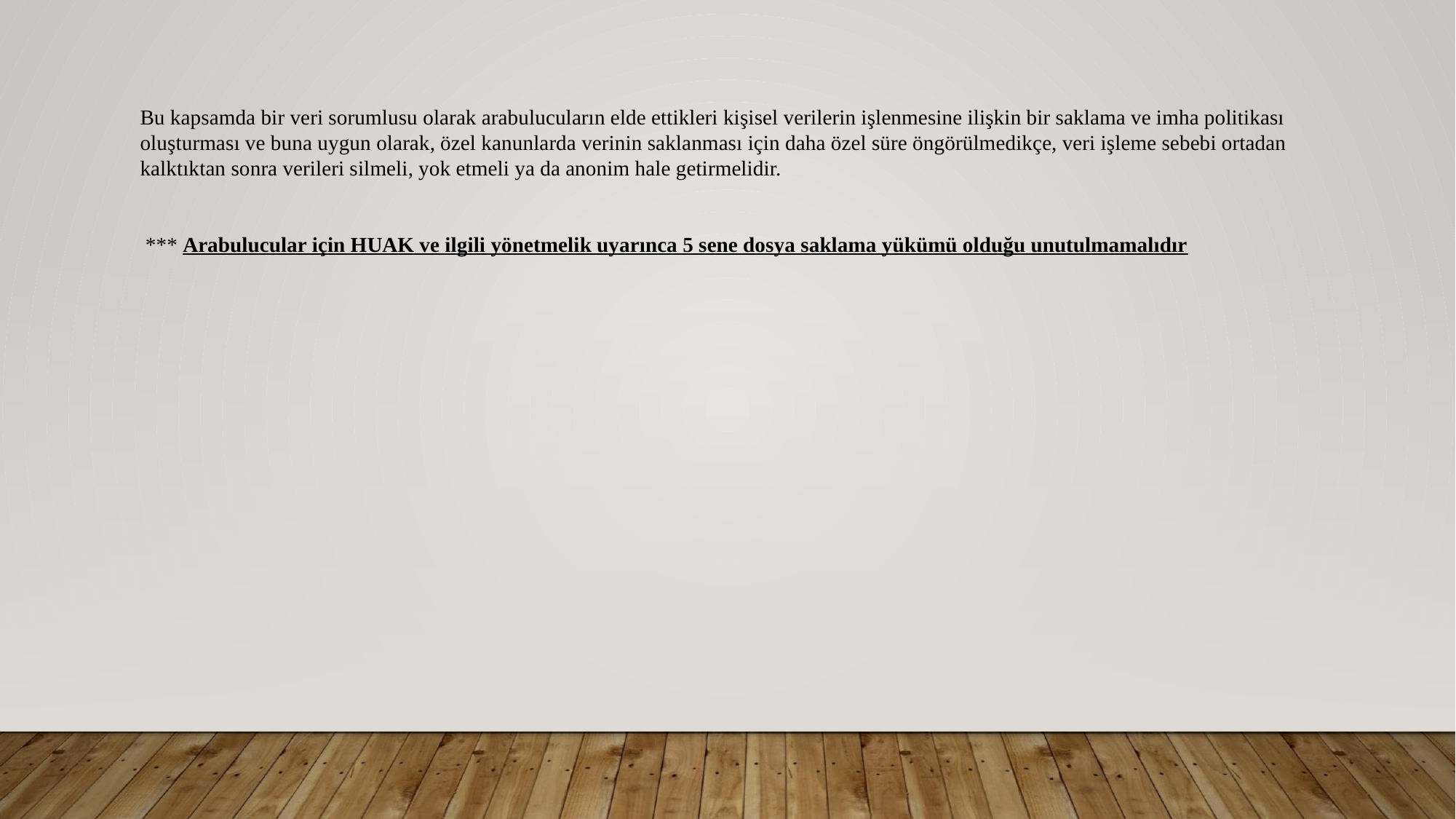

Bu kapsamda bir veri sorumlusu olarak arabulucuların elde ettikleri kişisel verilerin işlenmesine ilişkin bir saklama ve imha politikası oluşturması ve buna uygun olarak, özel kanunlarda verinin saklanması için daha özel süre öngörülmedikçe, veri işleme sebebi ortadan kalktıktan sonra verileri silmeli, yok etmeli ya da anonim hale getirmelidir.

 *** Arabulucular için HUAK ve ilgili yönetmelik uyarınca 5 sene dosya saklama yükümü olduğu unutulmamalıdır